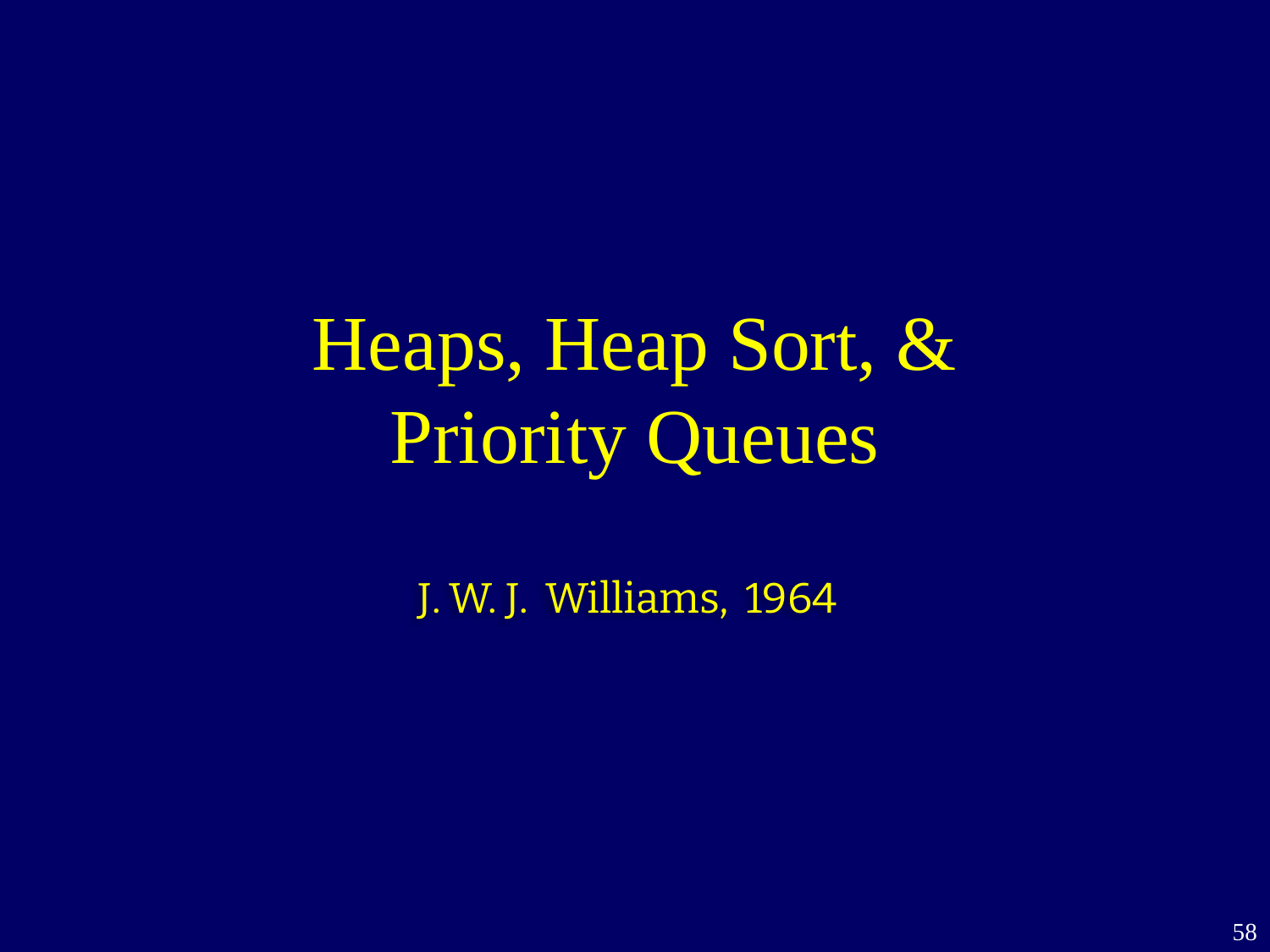

Heaps, Heap Sort, &
Priority Queues
J. W. J.  Williams,  1964